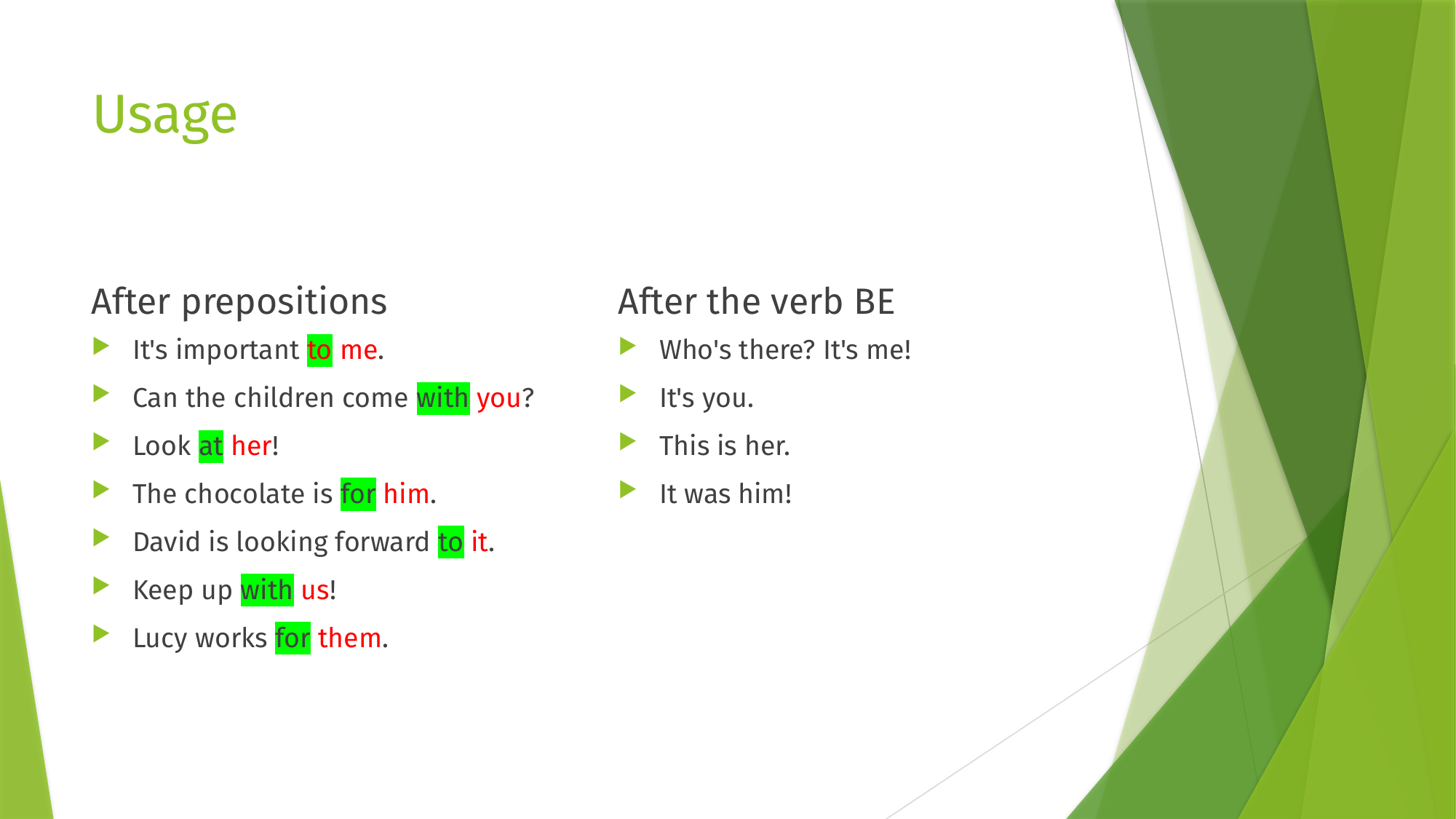

# Usage
After prepositions
After the verb BE
It's important to me.
Can the children come with you?
Look at her!
The chocolate is for him.
David is looking forward to it.
Keep up with us!
Lucy works for them.

Who's there? It's me!
It's you.
This is her.
It was him!